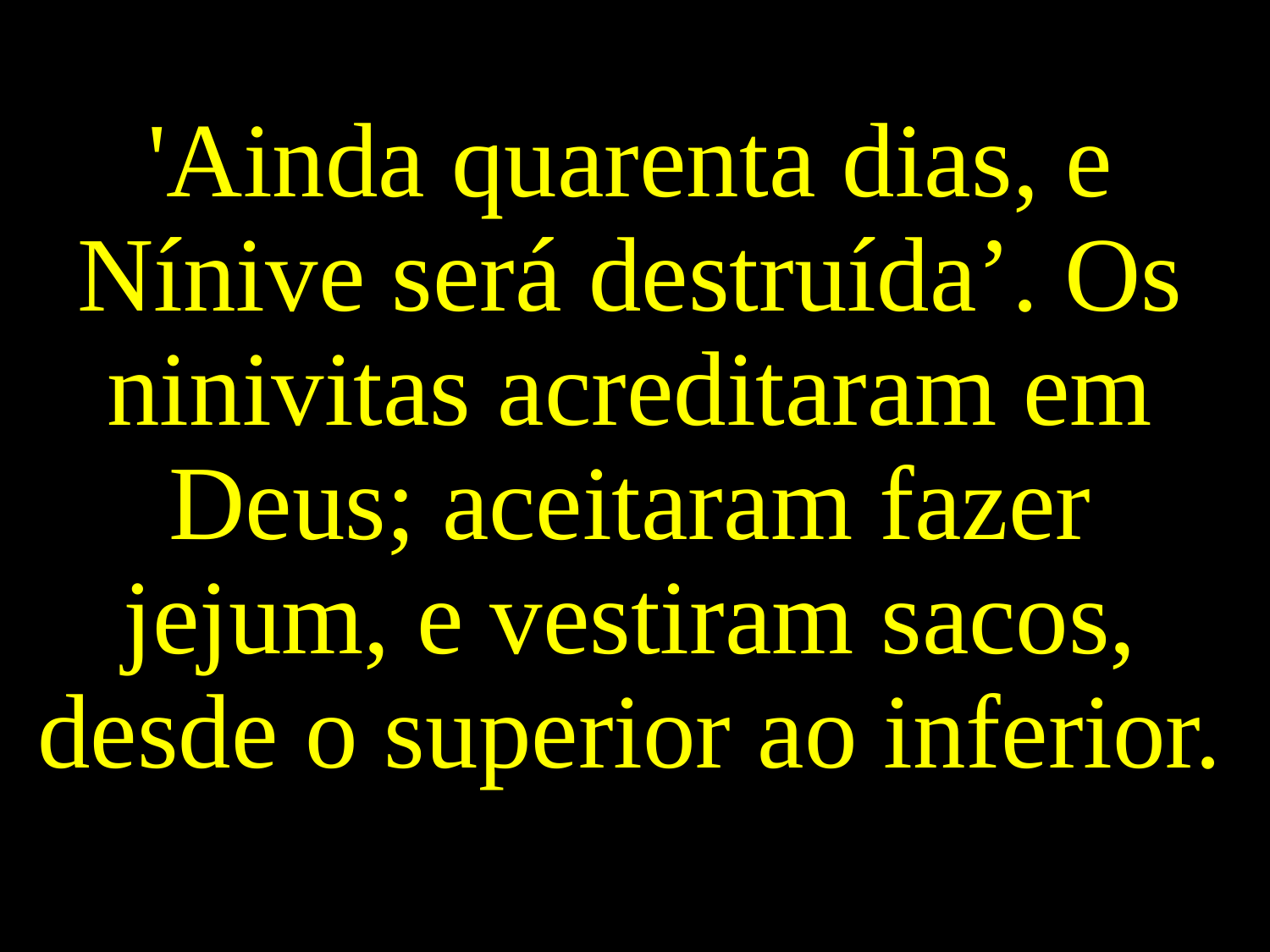

# 'Ainda quarenta dias, e Nínive será destruída’. Os ninivitas acreditaram em Deus; aceitaram fazer jejum, e vestiram sacos, desde o superior ao inferior.